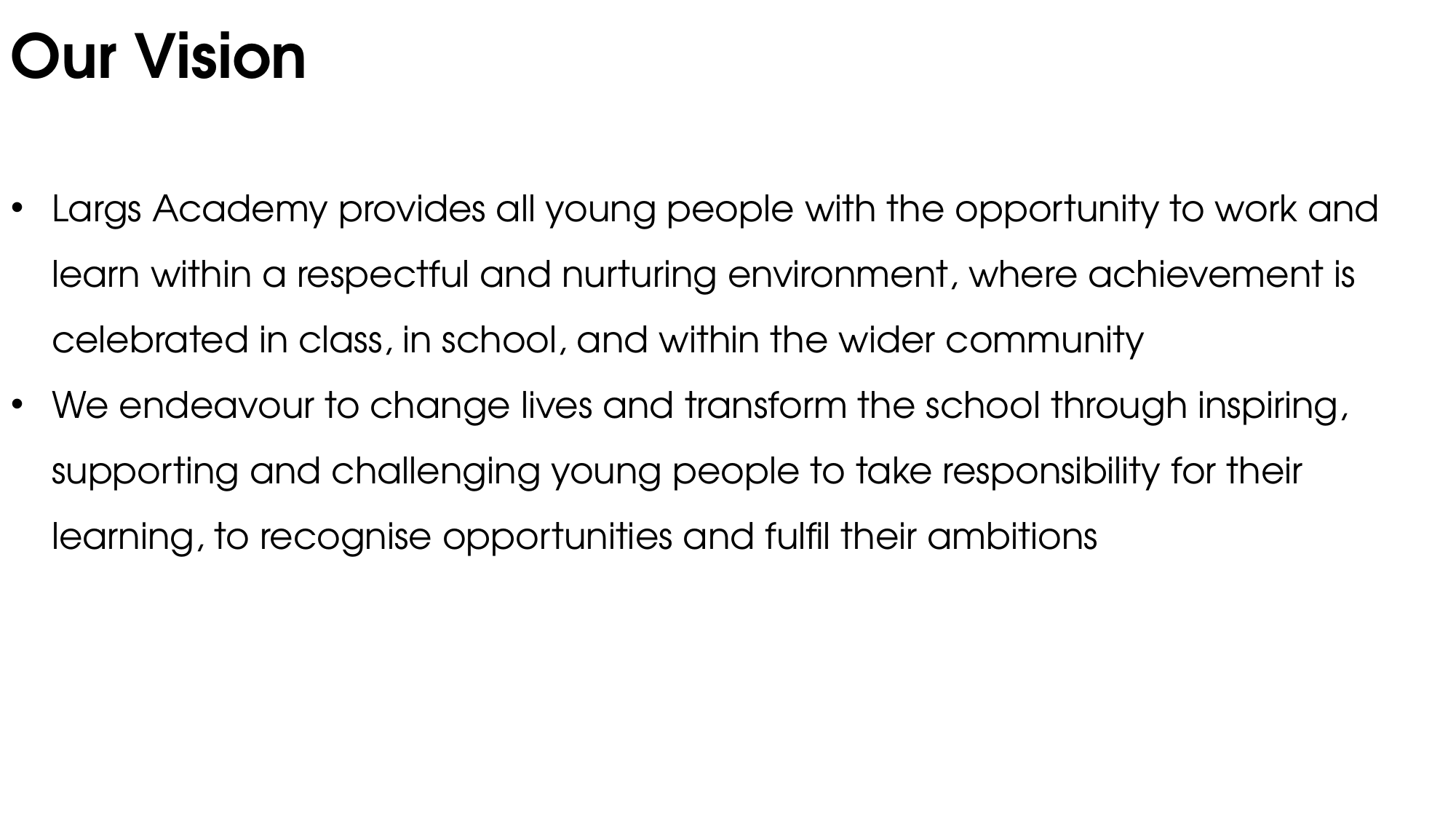

Our Vision

Largs Academy provides all young people with the opportunity to work and learn within a respectful and nurturing environment, where achievement is celebrated in class, in school, and within the wider community
We endeavour to change lives and transform the school through inspiring, supporting and challenging young people to take responsibility for their learning, to recognise opportunities and fulfil their ambitions